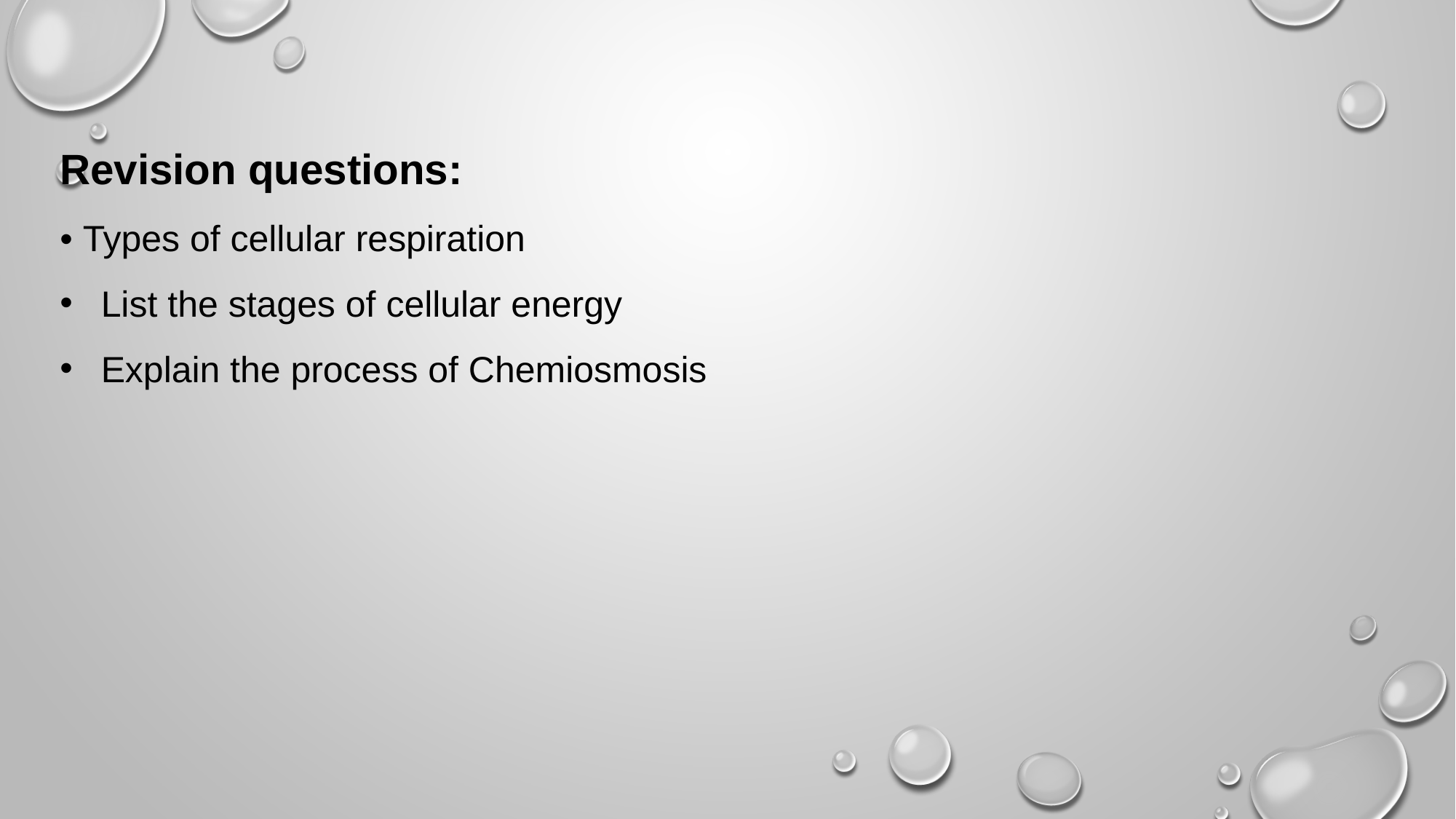

Revision questions:
• Types of cellular respiration
List the stages of cellular energy
Explain the process of Chemiosmosis